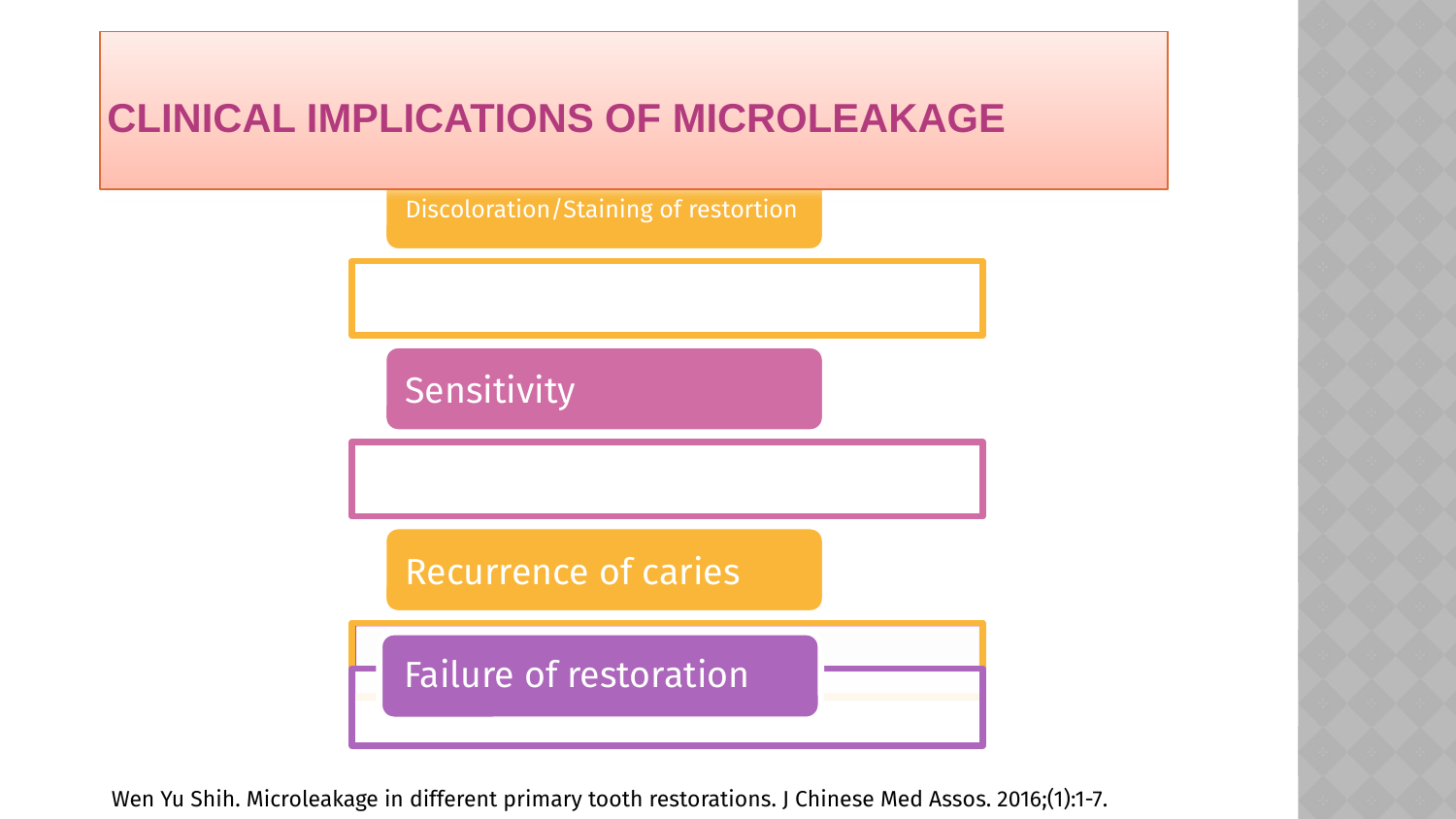

# Clinical implications of Microleakage
Discoloration/Staining of restortion
Sensitivity
Recurrence of caries
Failure of restoration
Wen Yu Shih. Microleakage in different primary tooth restorations. J Chinese Med Assos. 2016;(1):1-7.